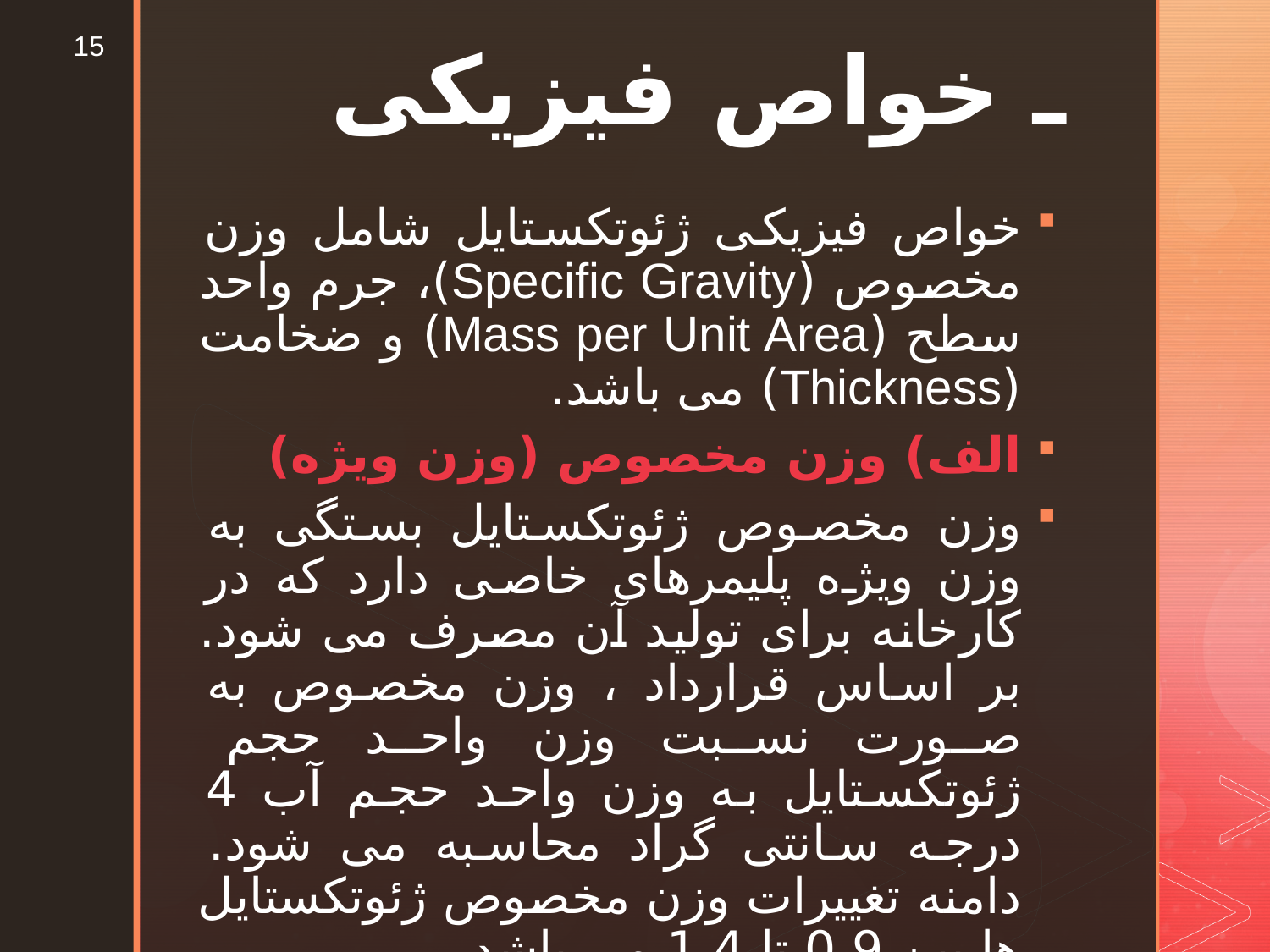

15
ـ خواص فیزیکی
خواص فیزیکی ژئوتکستایل شامل وزن مخصوص (Specific Gravity)، جرم واحد سطح (Mass per Unit Area) و ضخامت (Thickness) می باشد.
الف) وزن مخصوص (وزن ویژه)
وزن مخصوص ژئوتکستایل بستگی به وزن ویژه پلیمرهای خاصی دارد که در کارخانه برای تولید آن مصرف می شود. بر اساس قرارداد ، وزن مخصوص به صورت نسبت وزن واحد حجم ژئوتکستایل به وزن واحد حجم آب 4 درجه سانتی گراد محاسبه می شود. دامنه تغییرات وزن مخصوص ژئوتکستایل ها بین 0.9 تا 1.4 می باشد.